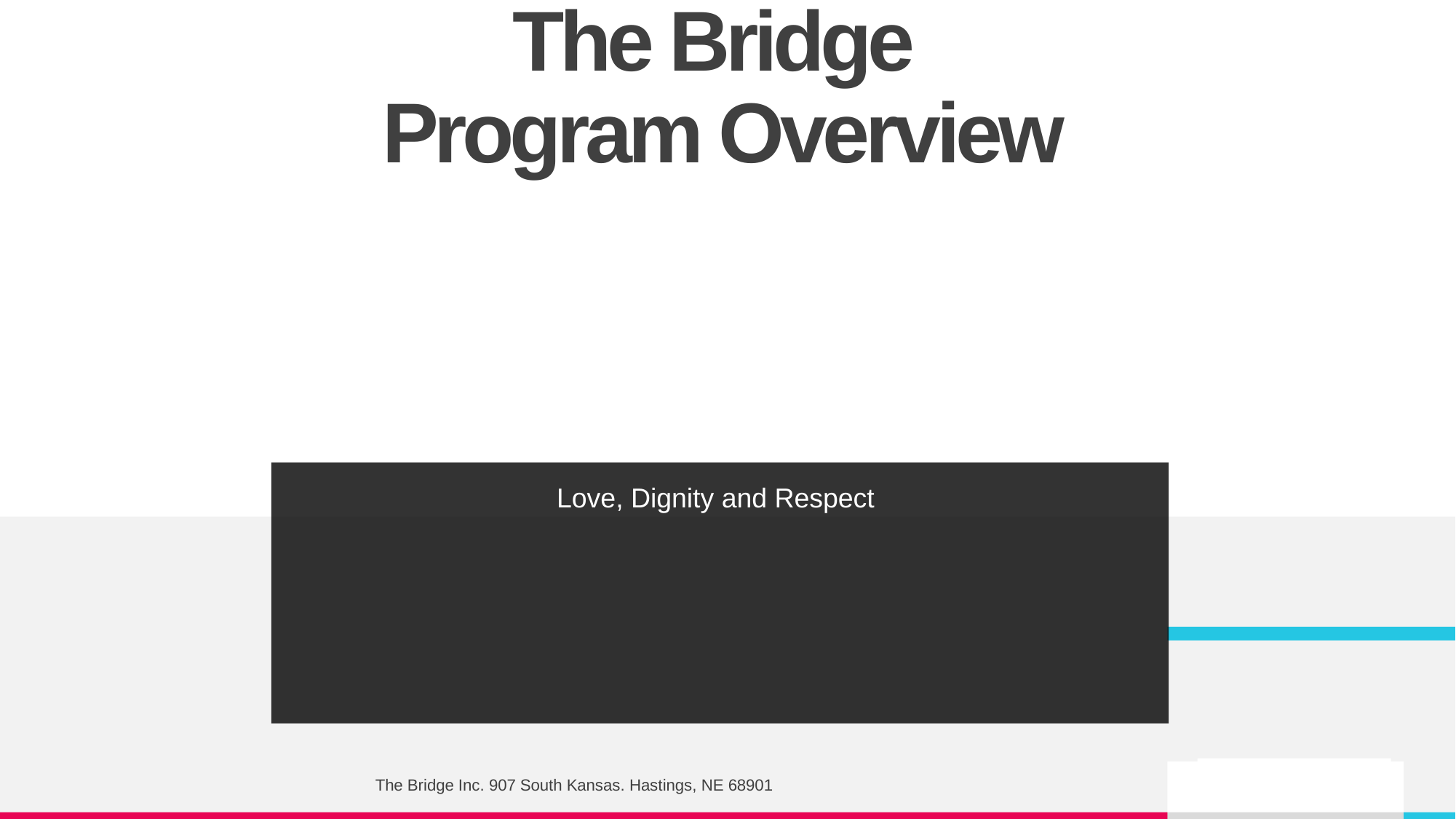

# The Bridge Program Overview
Love, Dignity and Respect

The Bridge Inc. 907 South Kansas. Hastings, NE 68901